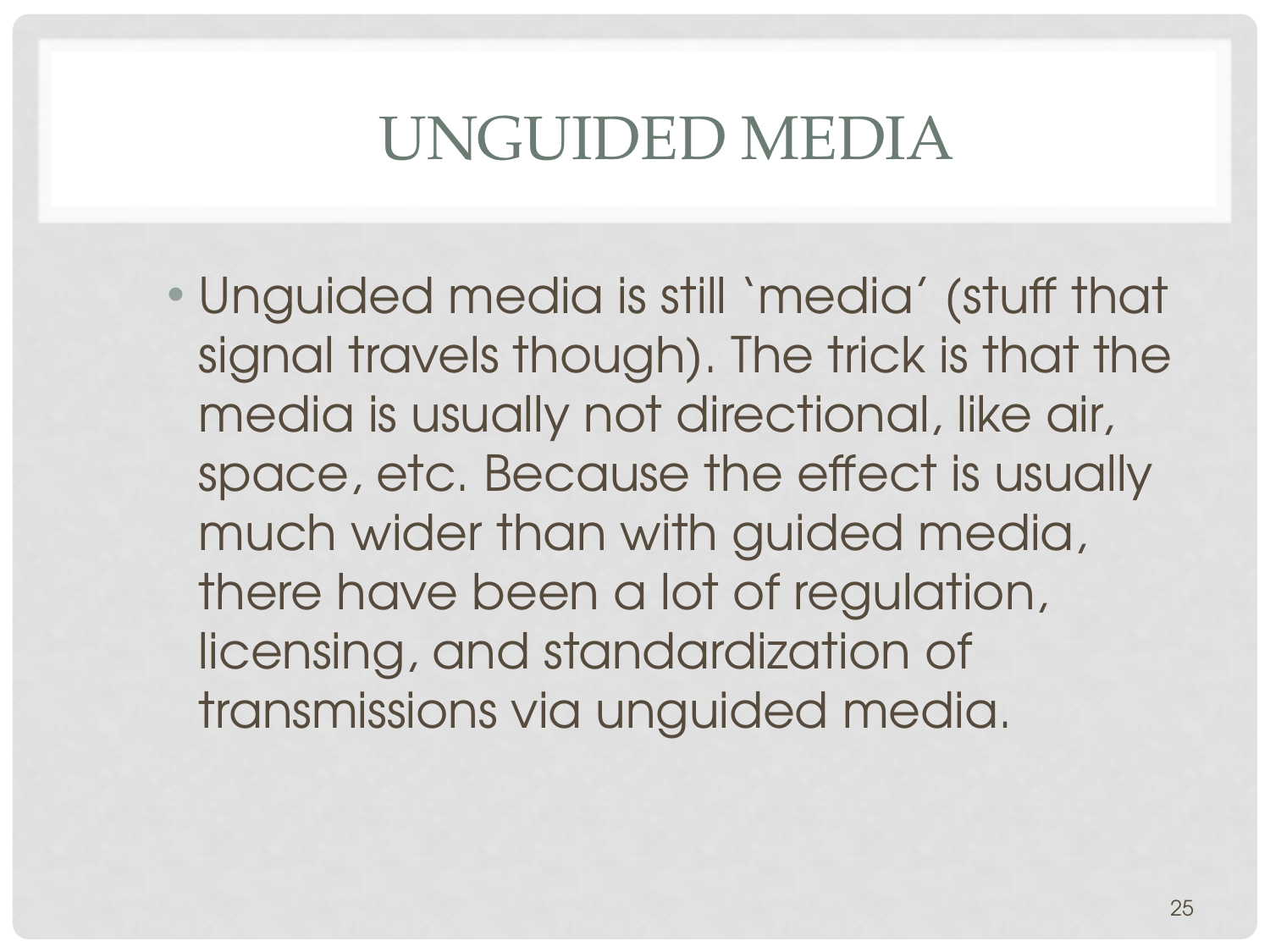

# Unguided Media
Unguided media is still ‘media’ (stuff that signal travels though). The trick is that the media is usually not directional, like air, space, etc. Because the effect is usually much wider than with guided media, there have been a lot of regulation, licensing, and standardization of transmissions via unguided media.
25